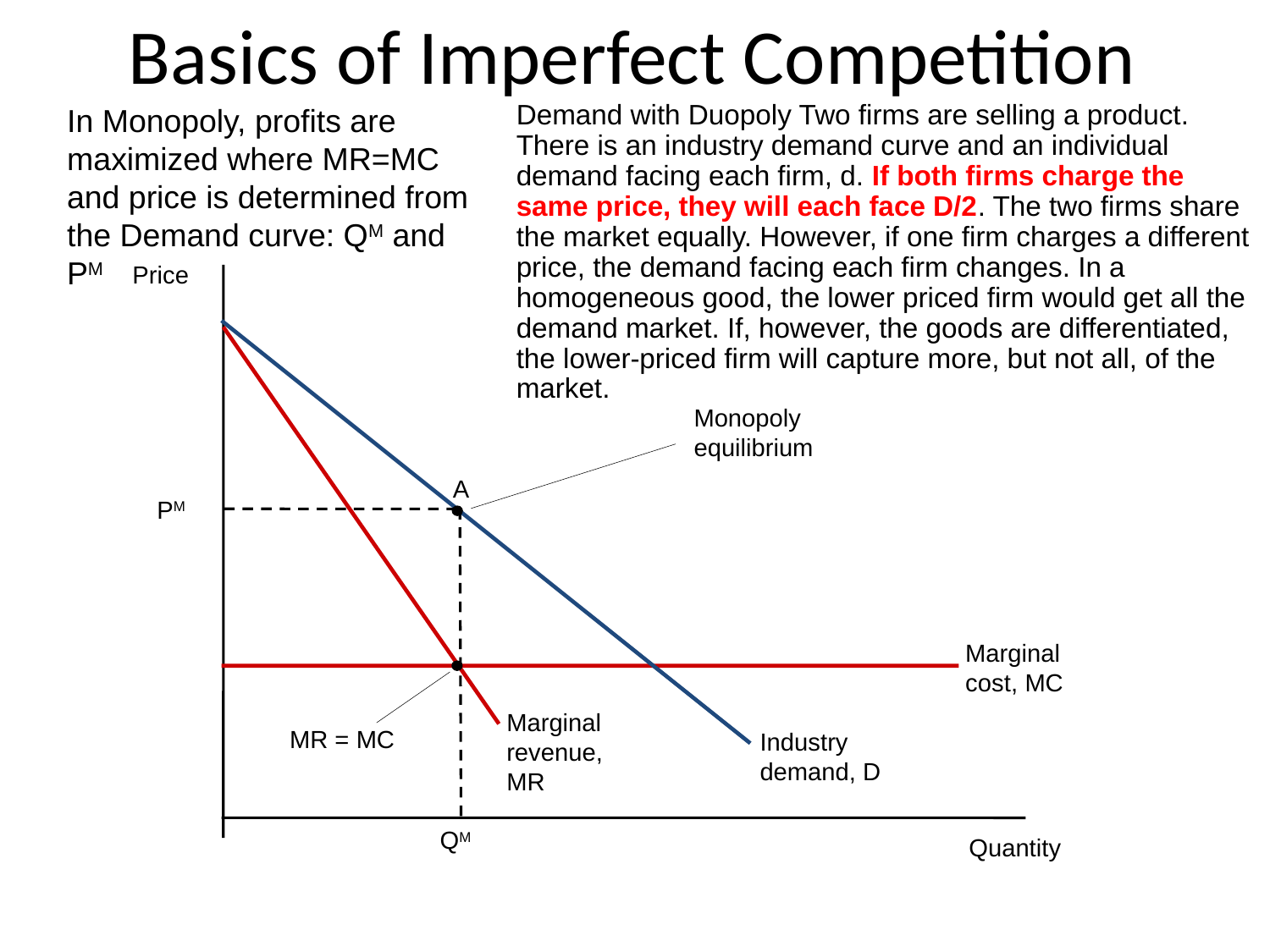

# Basics of Imperfect Competition
In Monopoly, profits are maximized where MR=MC and price is determined from the Demand curve: QM and PM
Demand with Duopoly Two firms are selling a product. There is an industry demand curve and an individual demand facing each firm, d. If both firms charge the same price, they will each face D/2. The two firms share the market equally. However, if one firm charges a different price, the demand facing each firm changes. In a homogeneous good, the lower priced firm would get all the demand market. If, however, the goods are differentiated, the lower-priced firm will capture more, but not all, of the market.
Price

Monopoly equilibrium

A

PM

QM
Marginal cost, MC

MR = MC

Marginal revenue, MR
Industry demand, D

Quantity